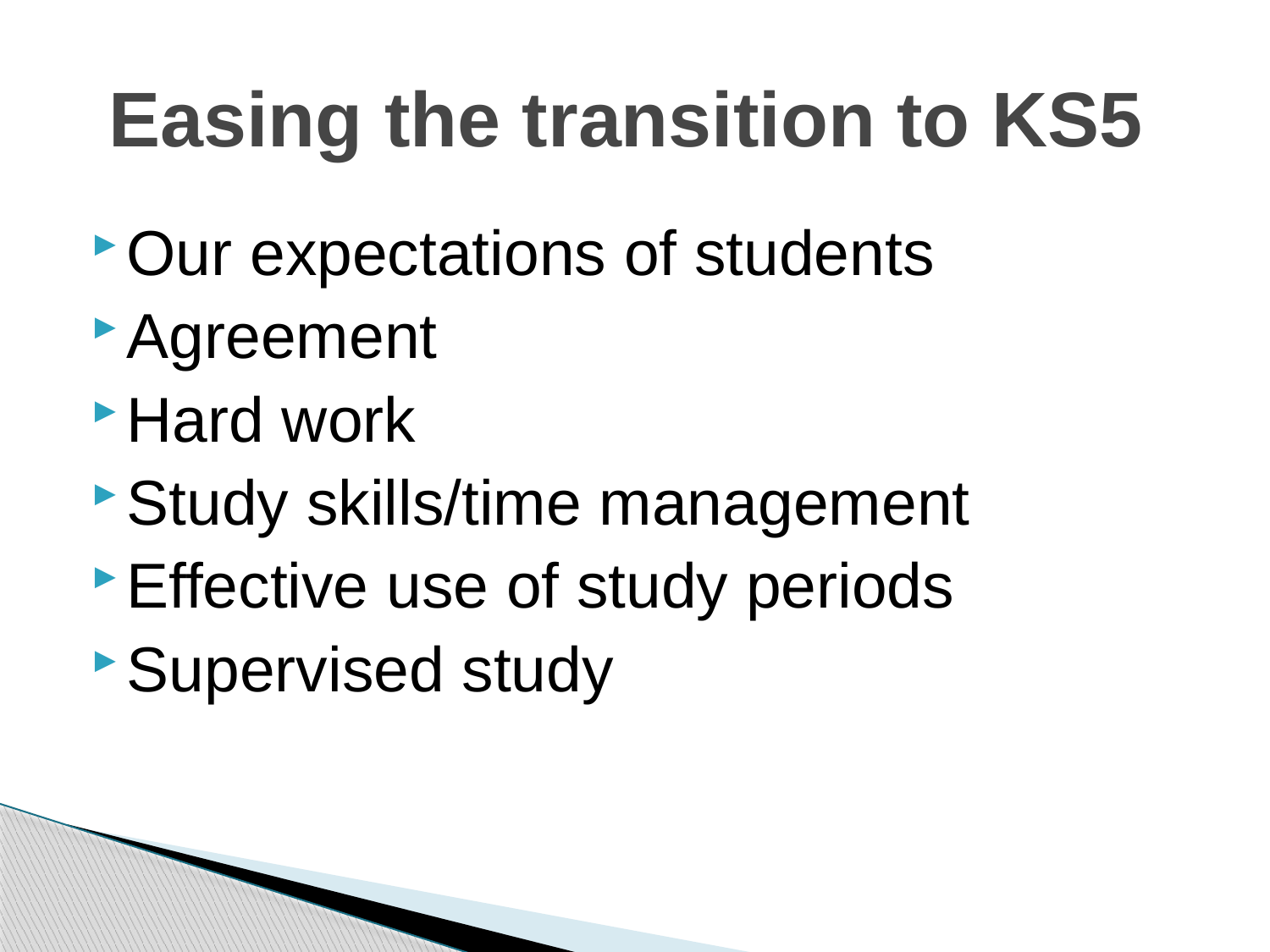

# Easing the transition to KS5
Our expectations of students
Agreement
Hard work
Study skills/time management
Effective use of study periods
Supervised study